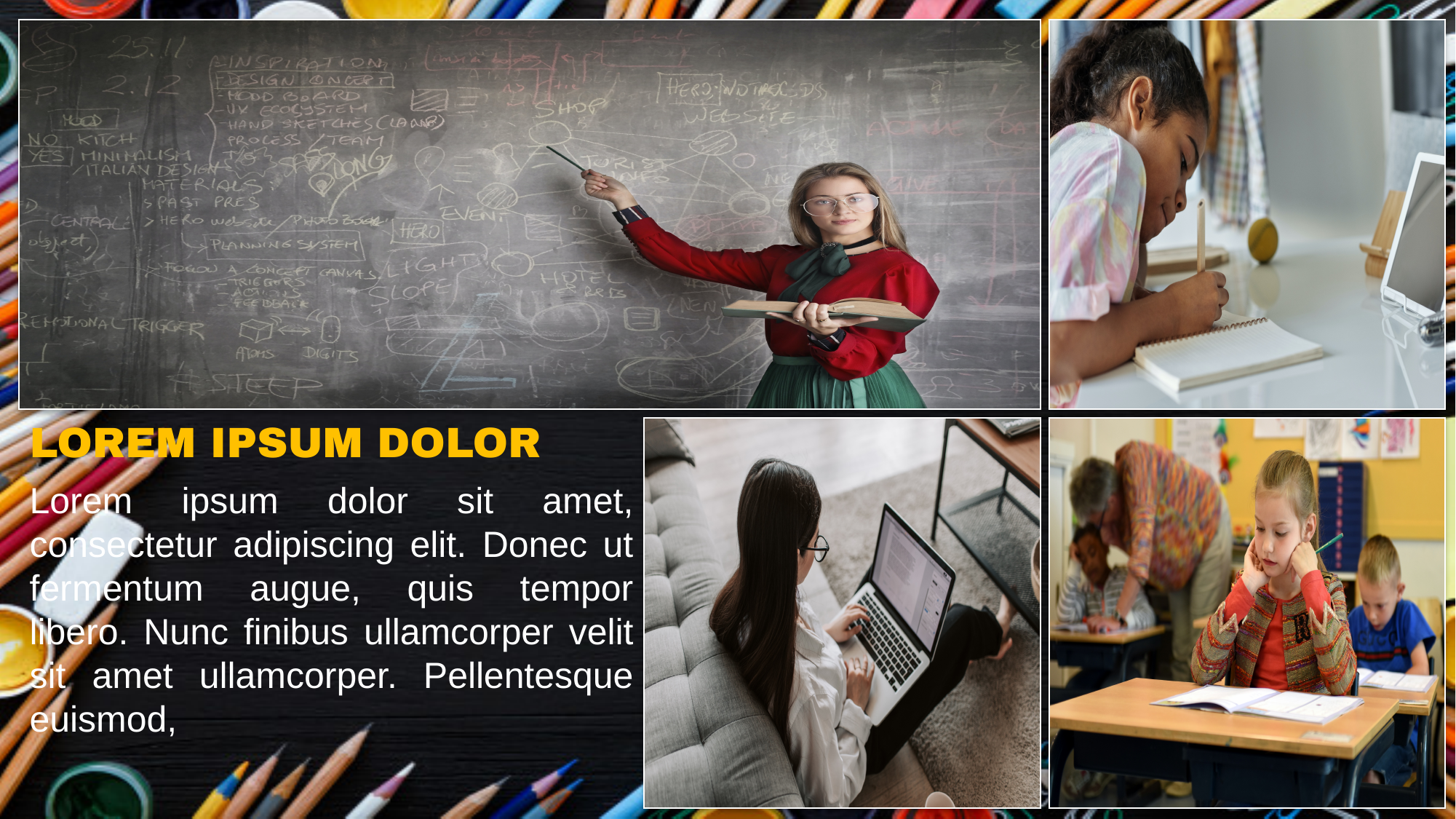

LOREM IPSUM DOLOR

Lorem ipsum dolor sit amet, consectetur adipiscing elit. Donec ut fermentum augue, quis tempor libero. Nunc finibus ullamcorper velit sit amet ullamcorper. Pellentesque euismod,